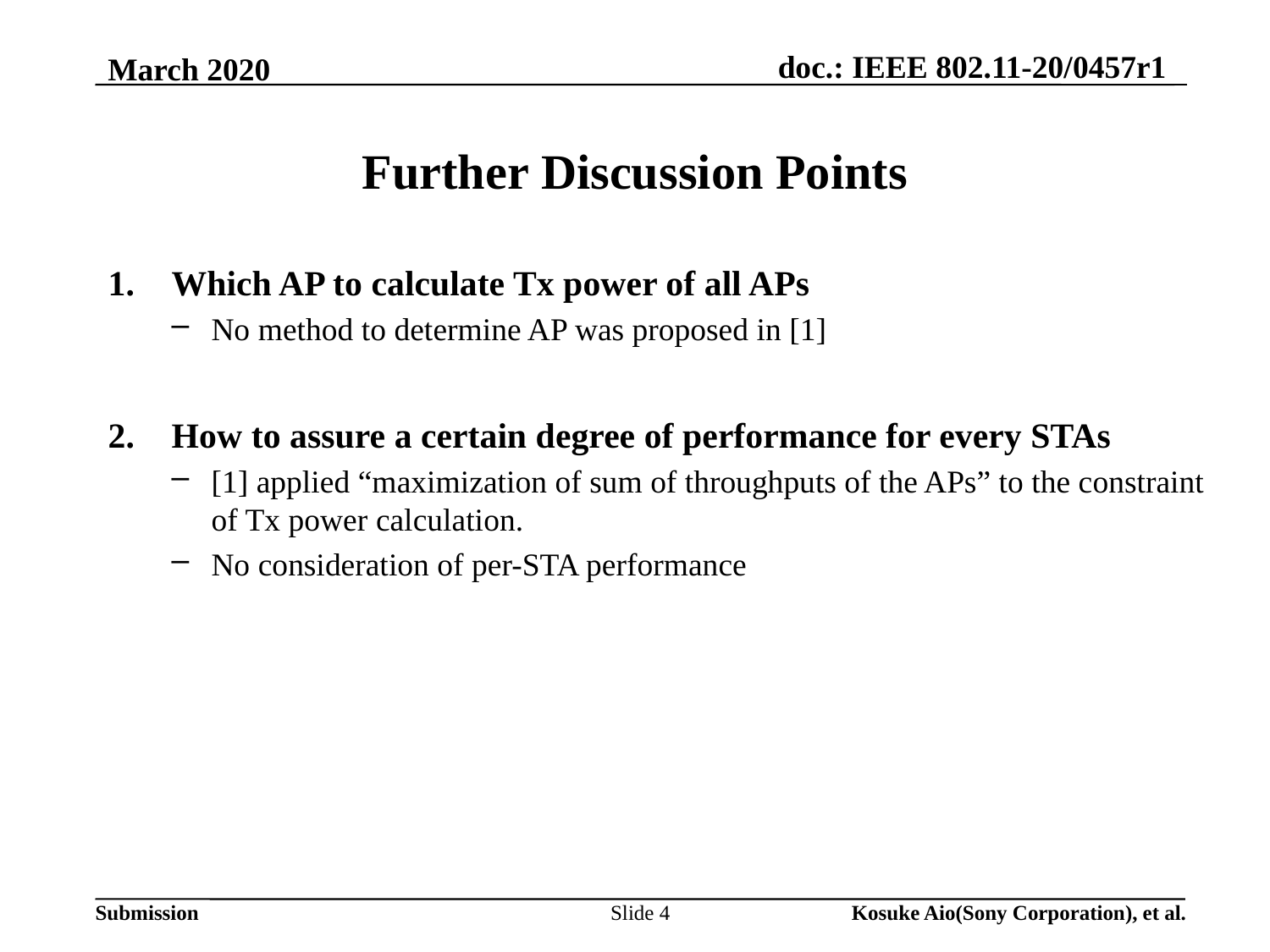

# Further Discussion Points
Which AP to calculate Tx power of all APs
No method to determine AP was proposed in [1]

How to assure a certain degree of performance for every STAs
[1] applied “maximization of sum of throughputs of the APs” to the constraint of Tx power calculation.
No consideration of per-STA performance

Slide 4
Kosuke Aio(Sony Corporation), et al.